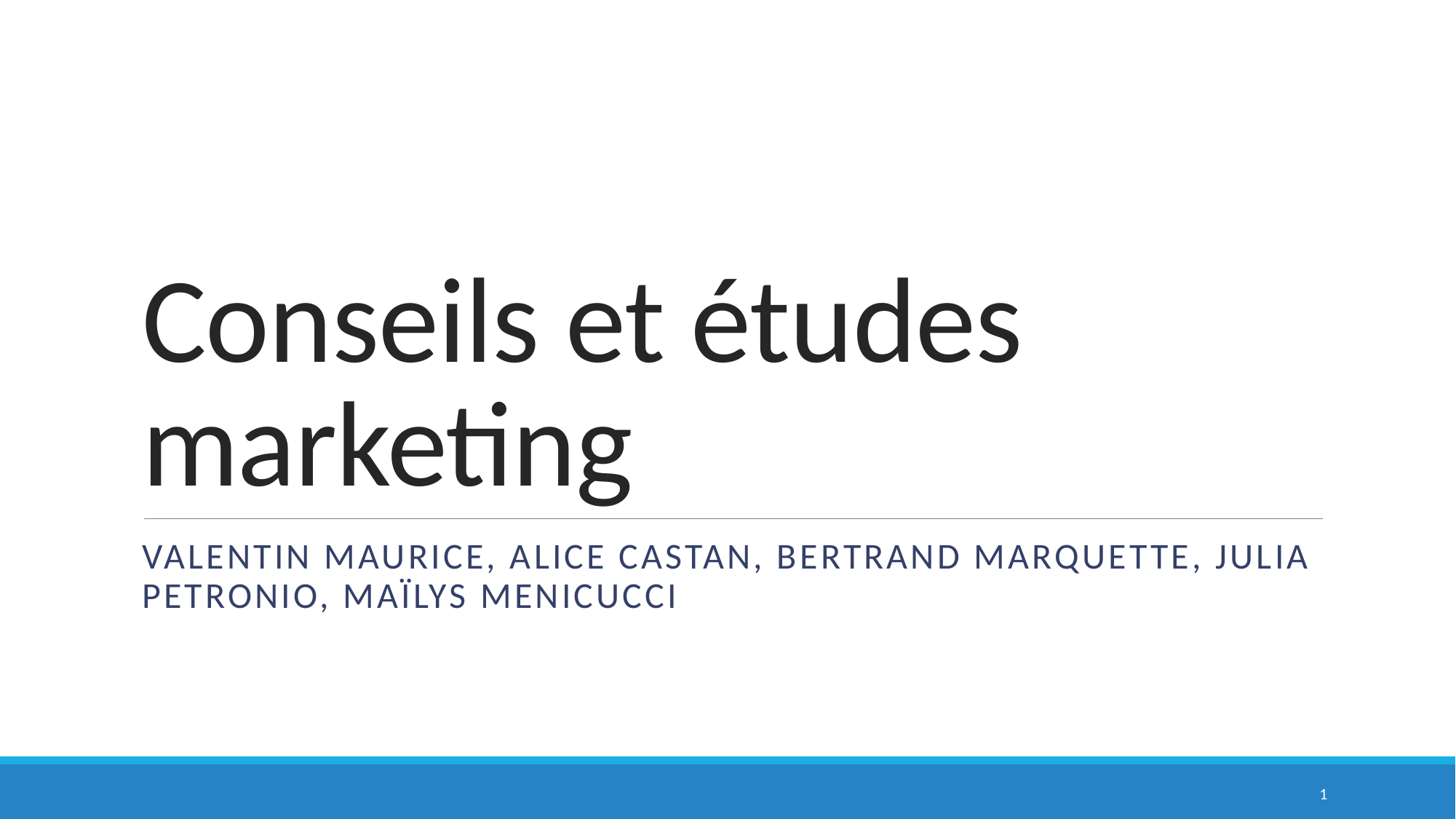

# Conseils et études marketing
Valentin Maurice, Alice Castan, Bertrand Marquette, Julia Petronio, Maïlys Menicucci
1